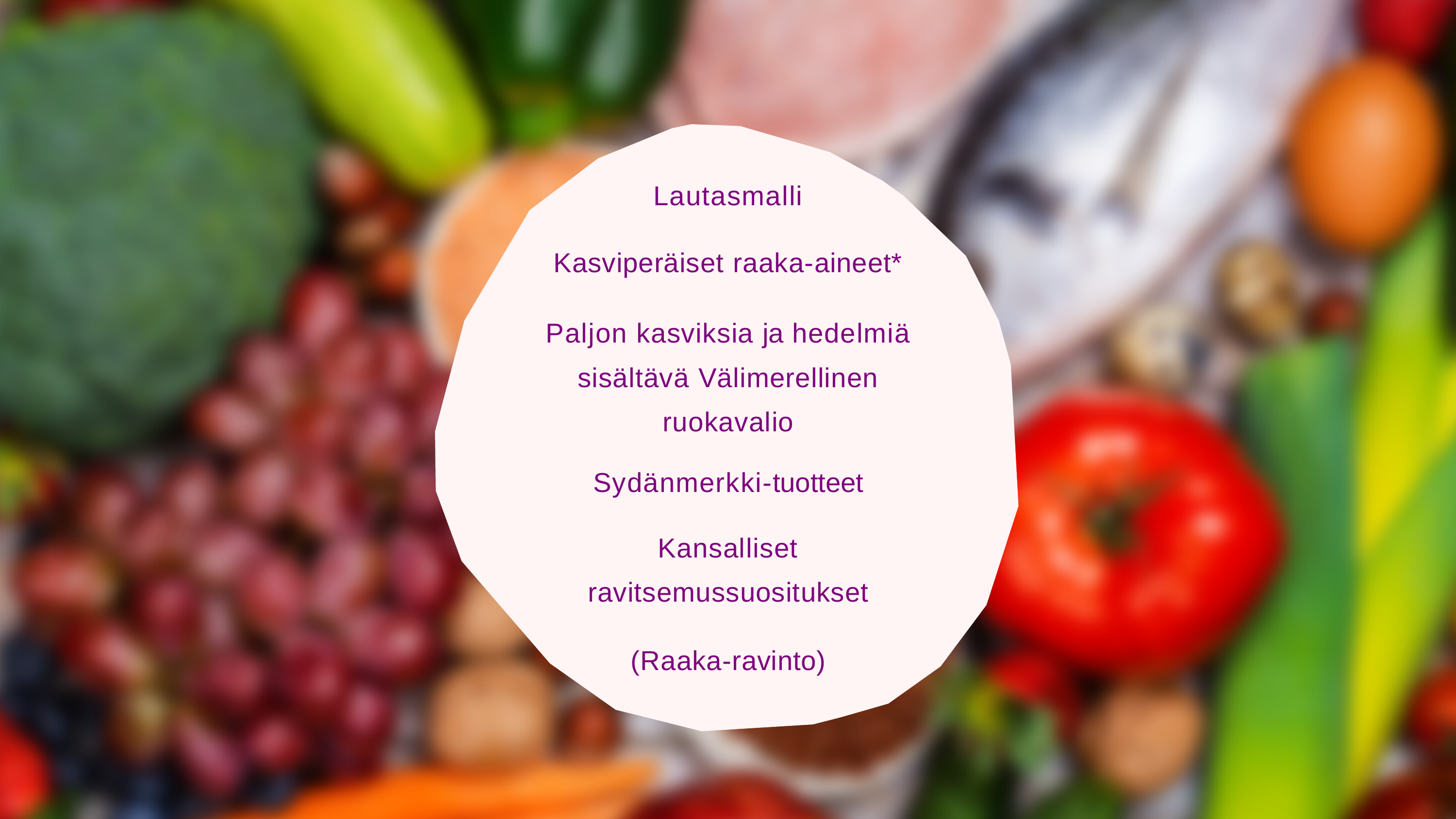

Lautasmalli
Kasviperäiset raaka-aineet*
Paljon kasviksia ja hedelmiä sisältävä Välimerellinen ruokavalio
Sydänmerkki-tuotteet
Kansalliset ravitsemussuositukset

(Raaka-ravinto)